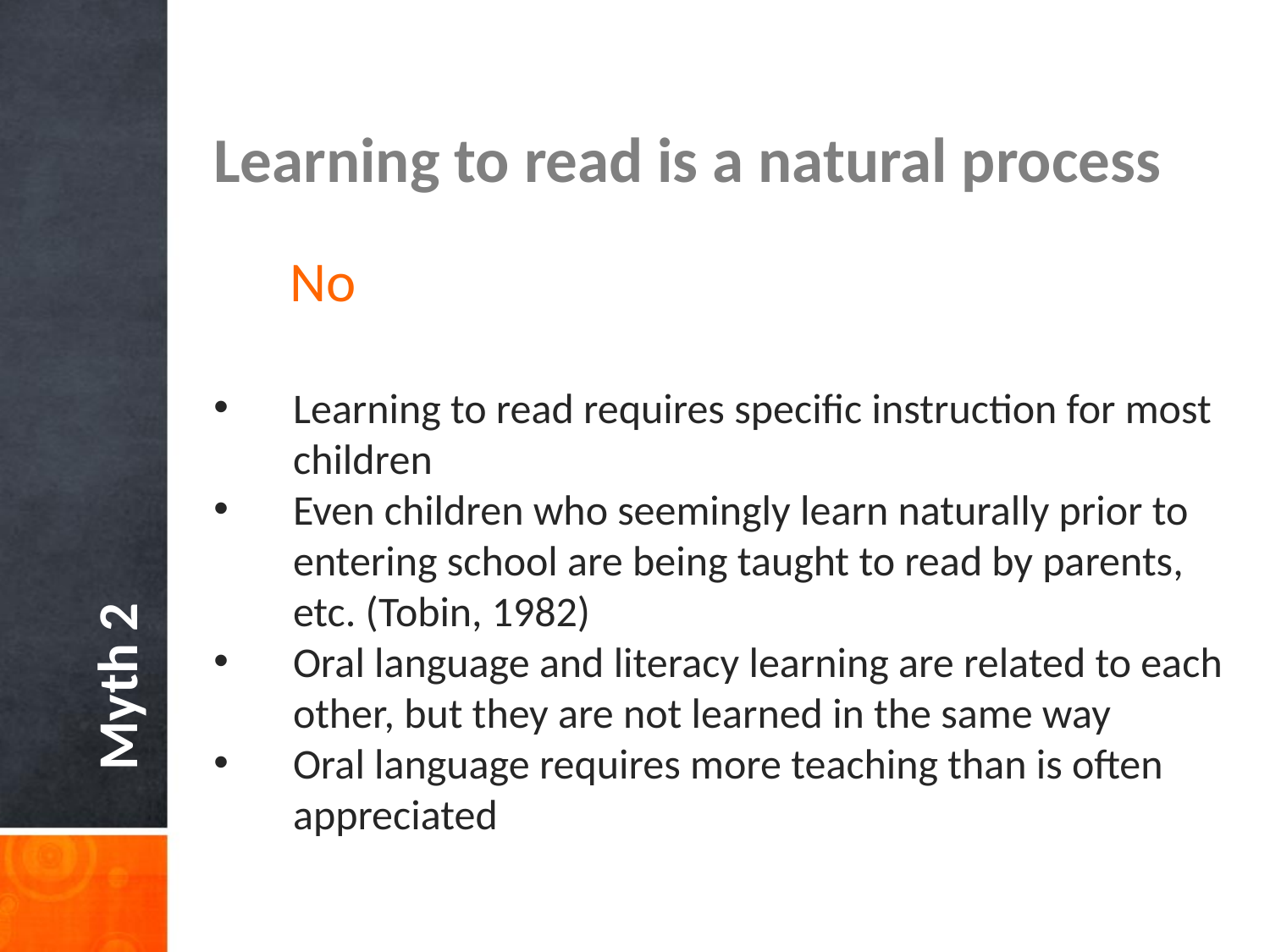

Learning to read is a natural process

       No

Learning to read requires specific instruction for most children
Even children who seemingly learn naturally prior to entering school are being taught to read by parents, etc. (Tobin, 1982)
Oral language and literacy learning are related to each other, but they are not learned in the same way
Oral language requires more teaching than is often appreciated

Myth 2